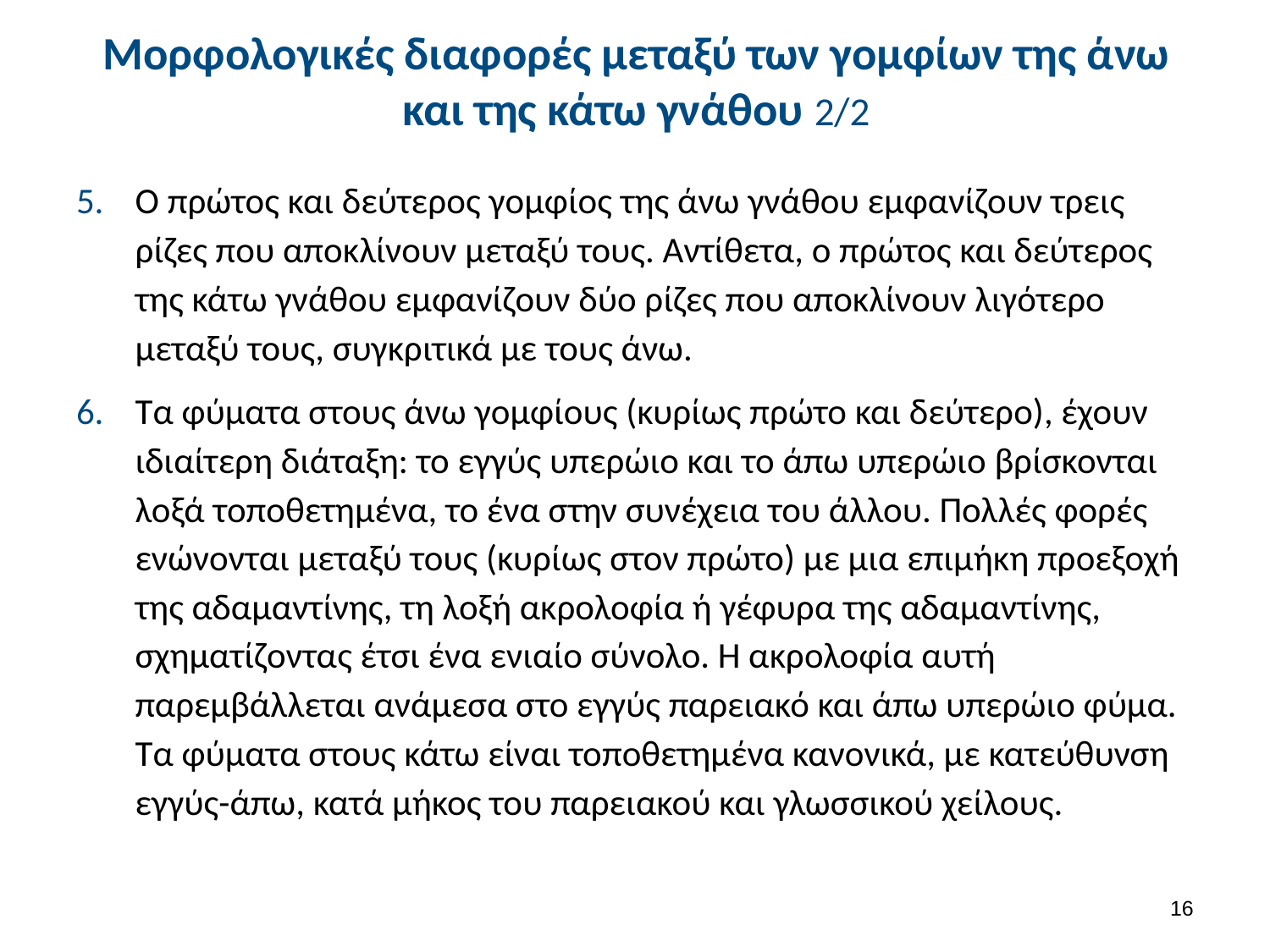

# Μορφολογικές διαφορές μεταξύ των γομφίων της άνω και της κάτω γνάθου 2/2
Ο πρώτος και δεύτερος γομφίος της άνω γνάθου εμφανίζουν τρεις ρίζες που αποκλίνουν μεταξύ τους. Αντίθετα, ο πρώτος και δεύτερος της κάτω γνάθου εμφανίζουν δύο ρίζες που αποκλίνουν λιγότερο μεταξύ τους, συγκριτικά με τους άνω.
Τα φύματα στους άνω γομφίους (κυρίως πρώτο και δεύτερο), έχουν ιδιαίτερη διάταξη: το εγγύς υπερώιο και το άπω υπερώιο βρίσκονται λοξά τοποθετημένα, το ένα στην συνέχεια του άλλου. Πολλές φορές ενώνονται μεταξύ τους (κυρίως στον πρώτο) με μια επιμήκη προεξοχή της αδαμαντίνης, τη λοξή ακρολοφία ή γέφυρα της αδαμαντίνης, σχηματίζοντας έτσι ένα ενιαίο σύνολο. Η ακρολοφία αυτή παρεμβάλλεται ανάμεσα στο εγγύς παρειακό και άπω υπερώιο φύμα. Τα φύματα στους κάτω είναι τοποθετημένα κανονικά, με κατεύθυνση εγγύς-άπω, κατά μήκος του παρειακού και γλωσσικού χείλους.

16